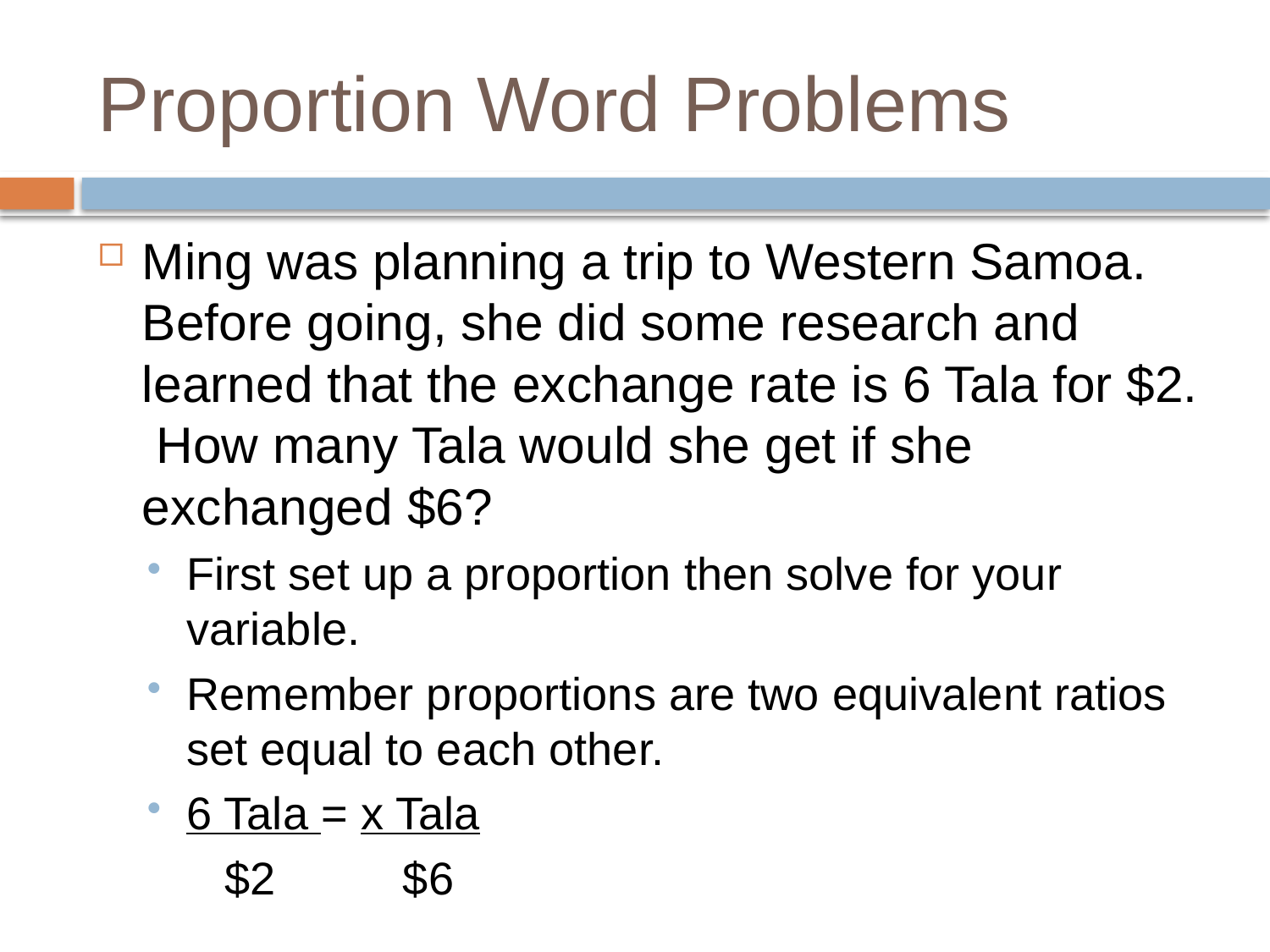

# Proportion Word Problems
Ming was planning a trip to Western Samoa.  Before going, she did some research and learned that the exchange rate is 6 Tala for $2.  How many Tala would she get if she exchanged $6?
First set up a proportion then solve for your variable.
Remember proportions are two equivalent ratios set equal to each other.
6 Tala = x Tala
      $2          $6